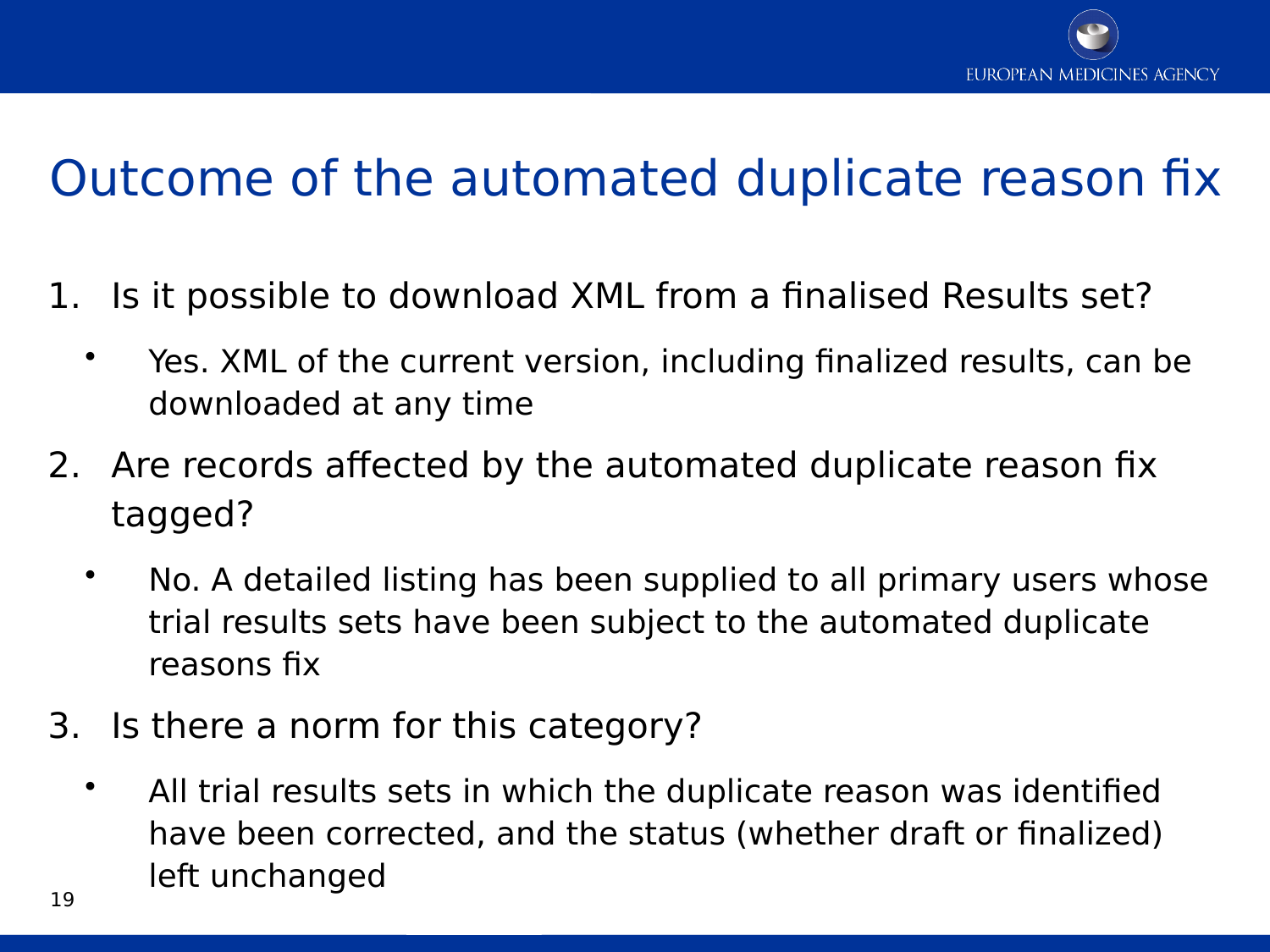

# Outcome of the automated duplicate reason fix
Is it possible to download XML from a finalised Results set?
Yes. XML of the current version, including finalized results, can be downloaded at any time
Are records affected by the automated duplicate reason fix tagged?
No. A detailed listing has been supplied to all primary users whose trial results sets have been subject to the automated duplicate reasons fix
Is there a norm for this category?
All trial results sets in which the duplicate reason was identified have been corrected, and the status (whether draft or finalized) left unchanged
19